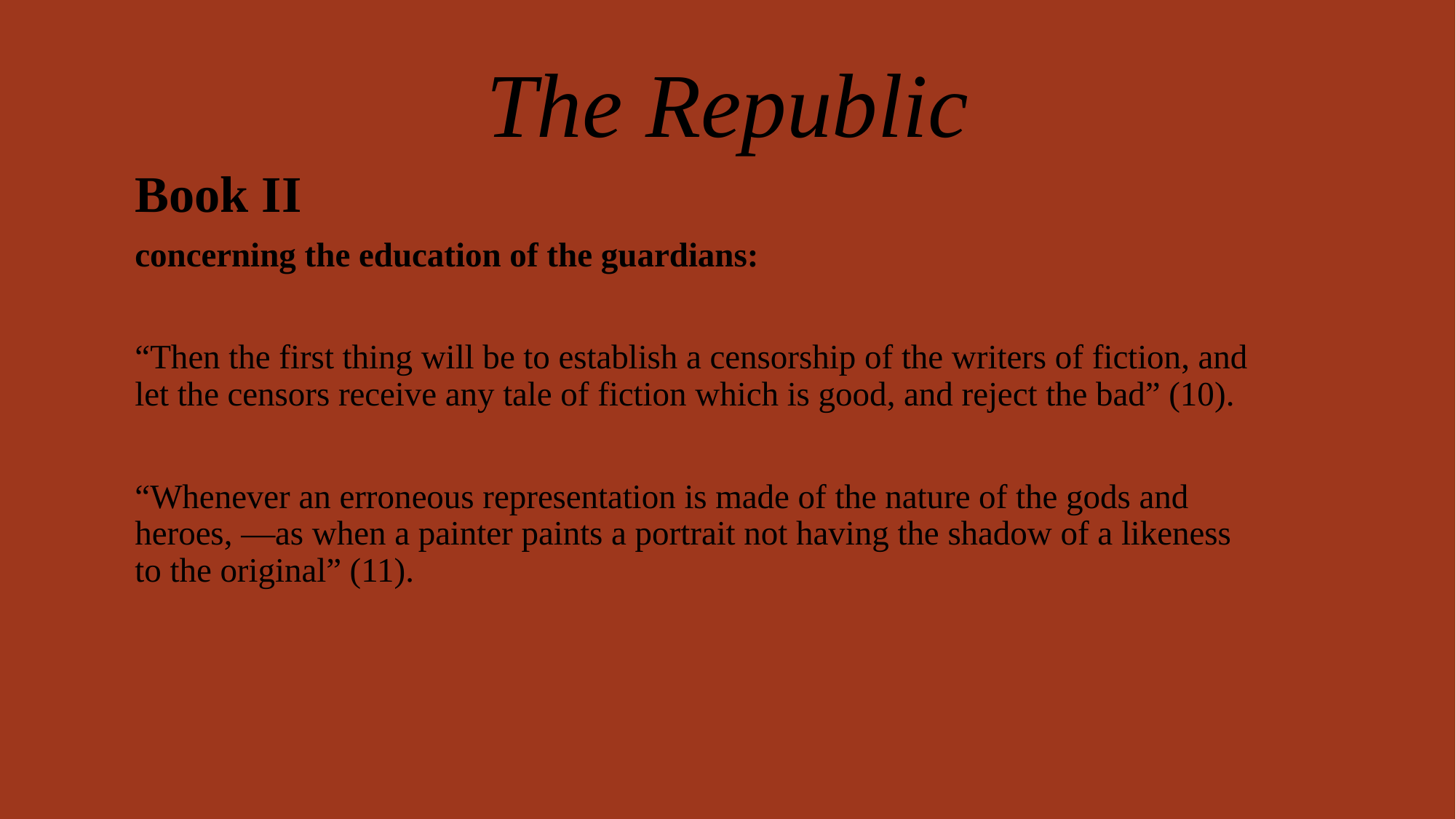

# The Republic
Book II
concerning the education of the guardians:

“Then the first thing will be to establish a censorship of the writers of fiction, and let the censors receive any tale of fiction which is good, and reject the bad” (10).

“Whenever an erroneous representation is made of the nature of the gods and heroes, —as when a painter paints a portrait not having the shadow of a likeness to the original” (11).